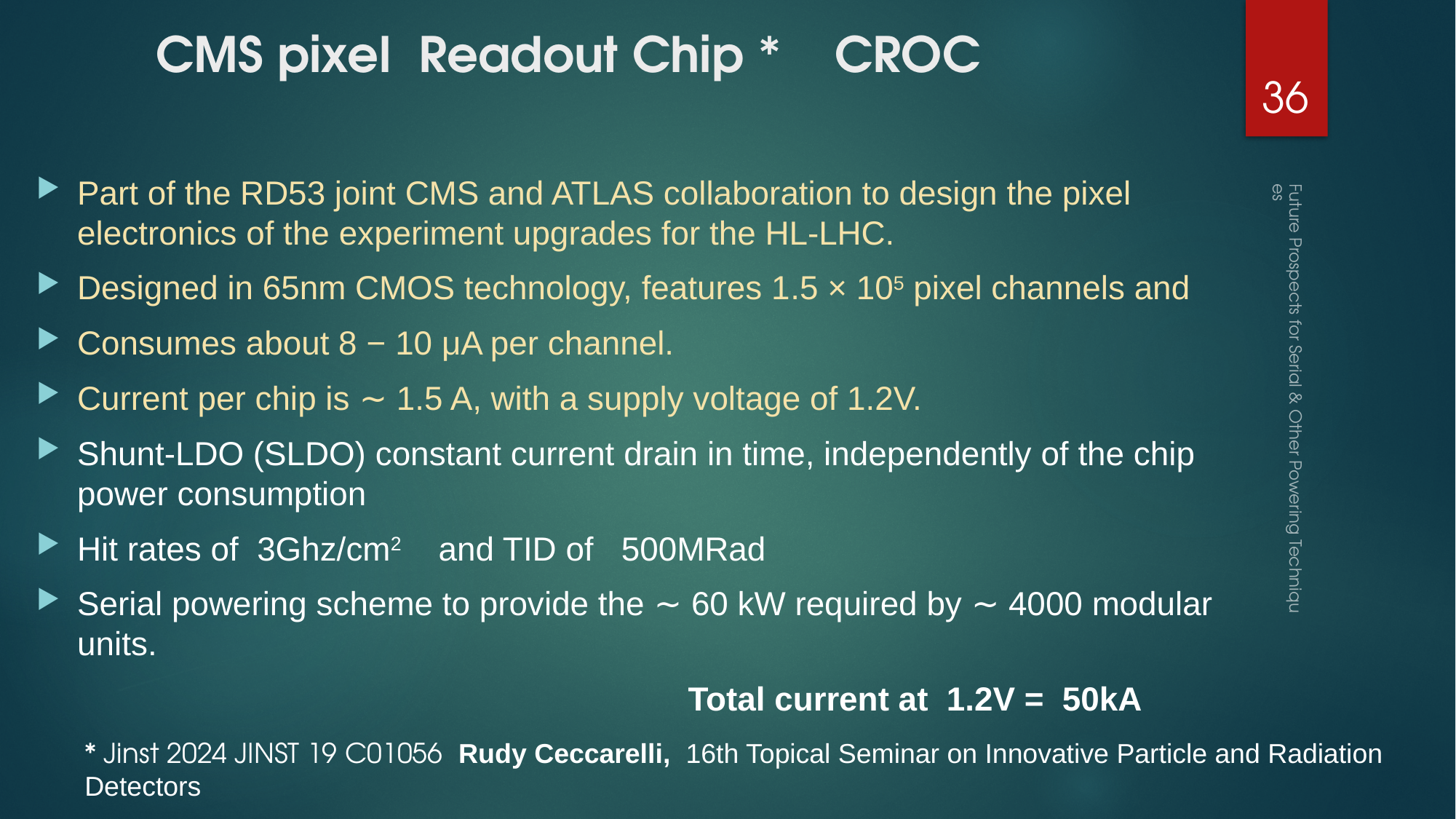

# CMS pixel  Readout Chip *    CROC
36
Part of the RD53 joint CMS and ATLAS collaboration to design the pixel electronics of the experiment upgrades for the HL-LHC.
Designed in 65nm CMOS technology, features 1.5 × 105 pixel channels and
Consumes about 8 − 10 μA per channel.
Current per chip is ∼ 1.5 A, with a supply voltage of 1.2V.
Shunt-LDO (SLDO) constant current drain in time, independently of the chip power consumption
Hit rates of  3Ghz/cm2    and TID of   500MRad
Serial powering scheme to provide the ∼ 60 kW required by ∼ 4000 modular units.
				                     Total current at  1.2V =  50kA

Future Prospects for Serial & Other Powering Techniques
* Jinst 2024 JINST 19 C01056  Rudy Ceccarelli,  16th Topical Seminar on Innovative Particle and Radiation Detectors